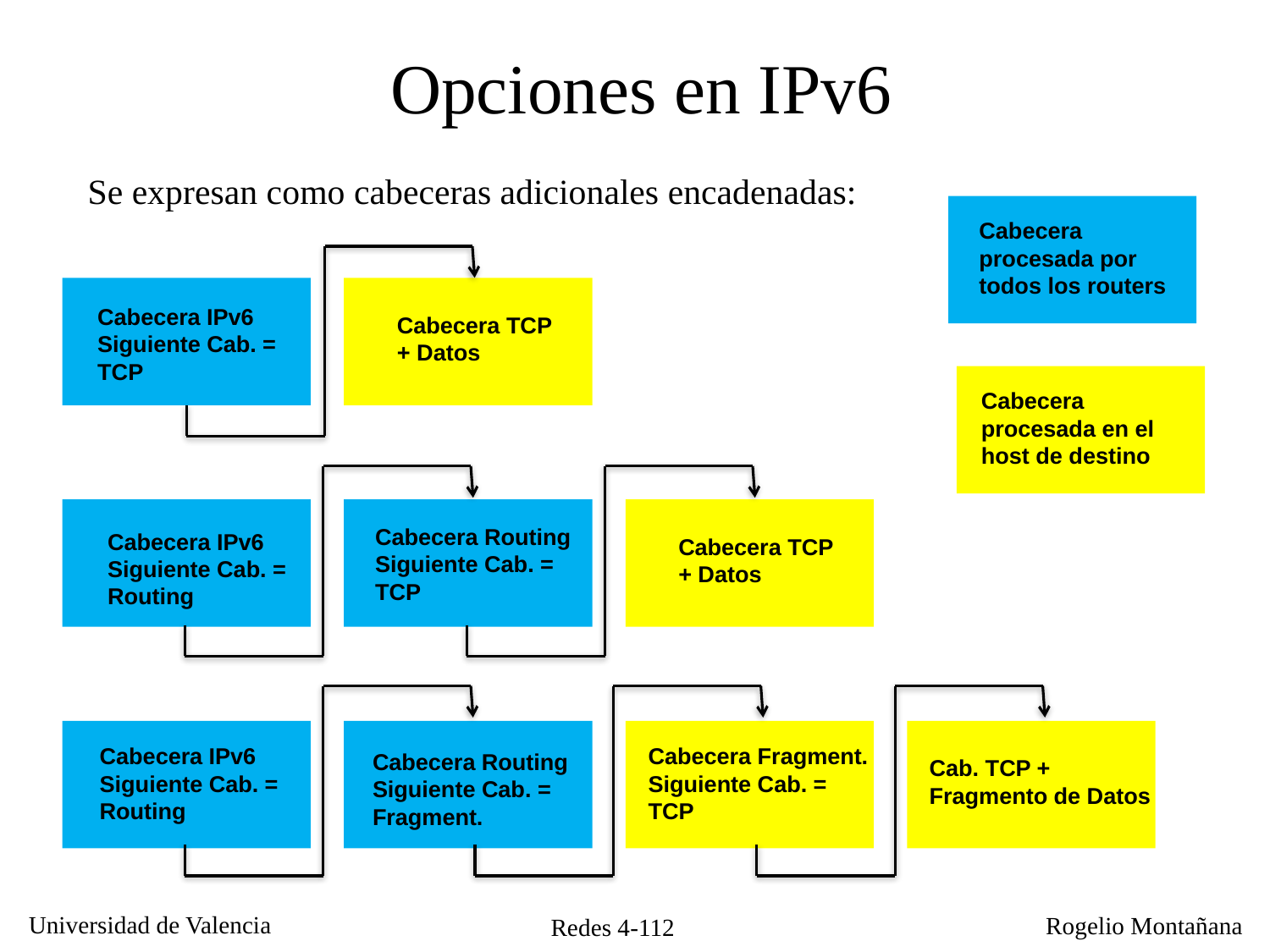

Opciones en IPv6
Se expresan como cabeceras adicionales encadenadas:

Cabecera procesada por todos los routers

Cabecera IPv6
Siguiente Cab. = TCP
Cabecera TCP
+ Datos

Cabecera procesada en el host de destino

Cabecera Routing
Siguiente Cab. = TCP
Cabecera IPv6
Siguiente Cab. = Routing
Cabecera TCP
+ Datos

Cabecera IPv6
Siguiente Cab. = Routing
Cabecera Fragment.
Siguiente Cab. = TCP
Cabecera Routing
Siguiente Cab. = Fragment.
Cab. TCP +
Fragmento de Datos